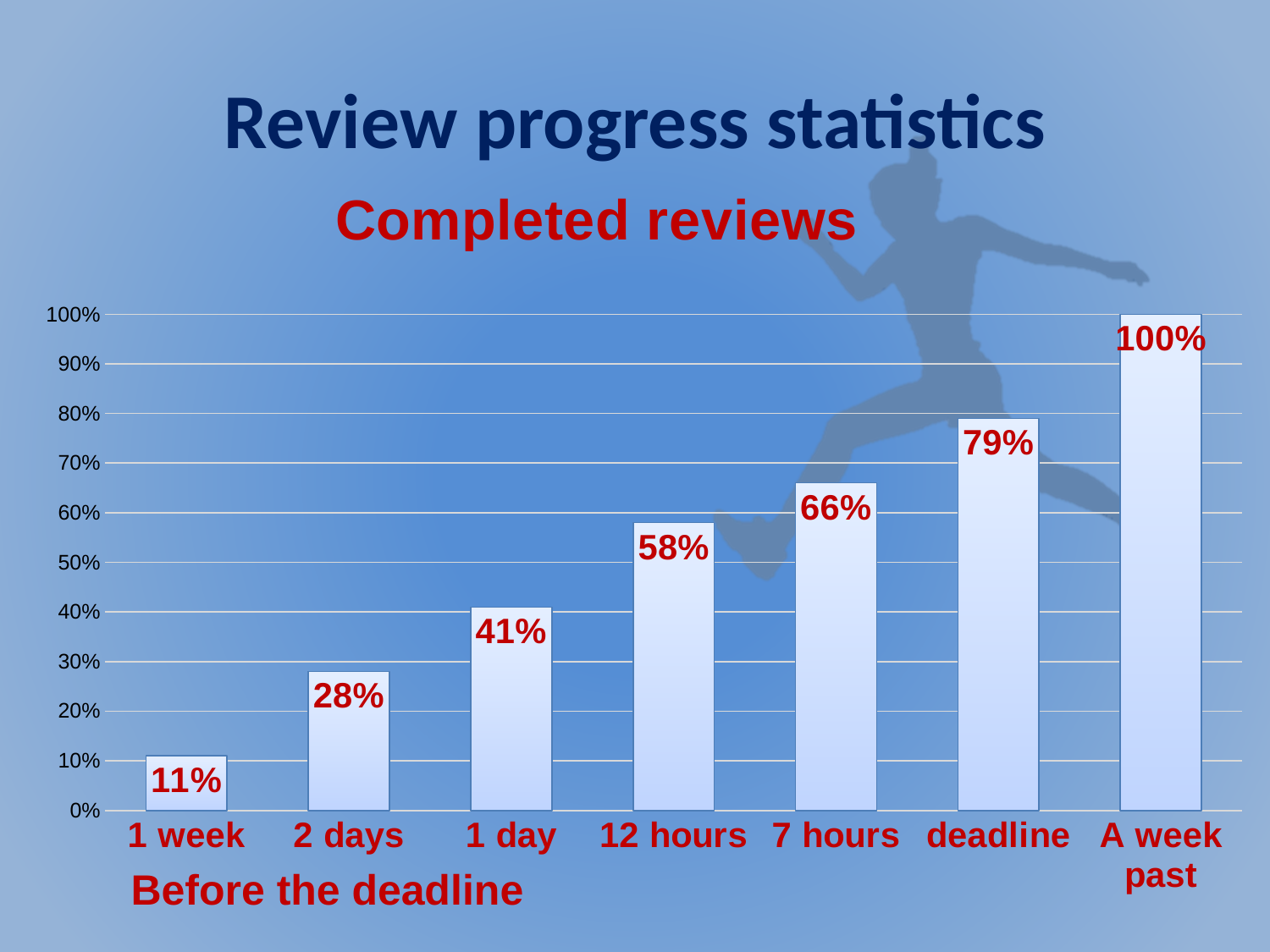

# Review progress statistics

### Chart:

| Category | Completed reviews |
|---|---|
| 1 week | 0.11 |
| 2 days | 0.28 |
| 1 day | 0.41 |
| 12 hours | 0.58 |
| 7 hours | 0.66 |
| deadline | 0.79 |
| A week past | 1.0 |
Before the deadline